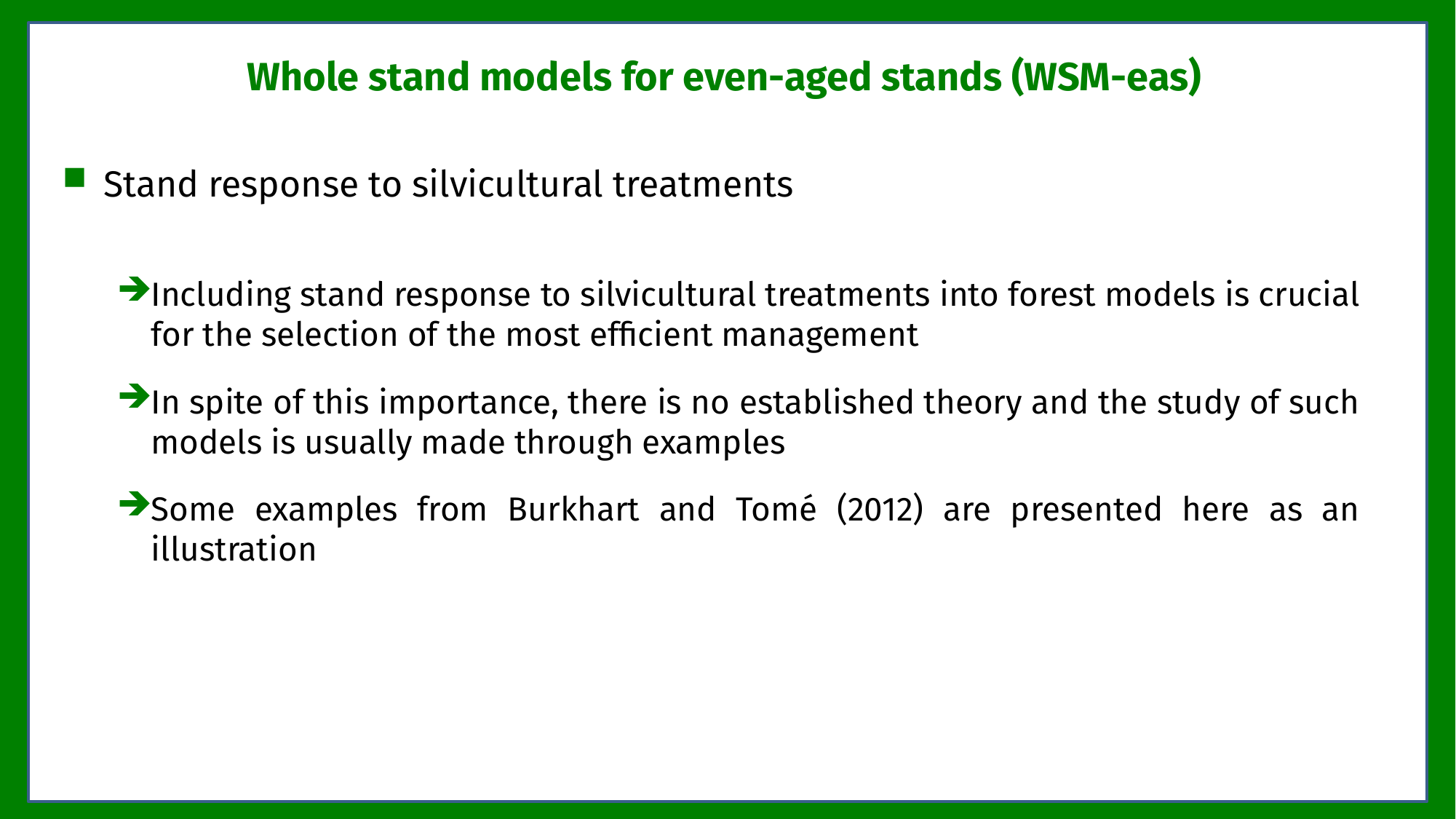

# Whole stand models for even-aged stands (WSM-eas)
Stand response to silvicultural treatments

Including stand response to silvicultural treatments into forest models is crucial for the selection of the most efficient management
In spite of this importance, there is no established theory and the study of such models is usually made through examples
Some examples from Burkhart and Tomé (2012) are presented here as an illustration